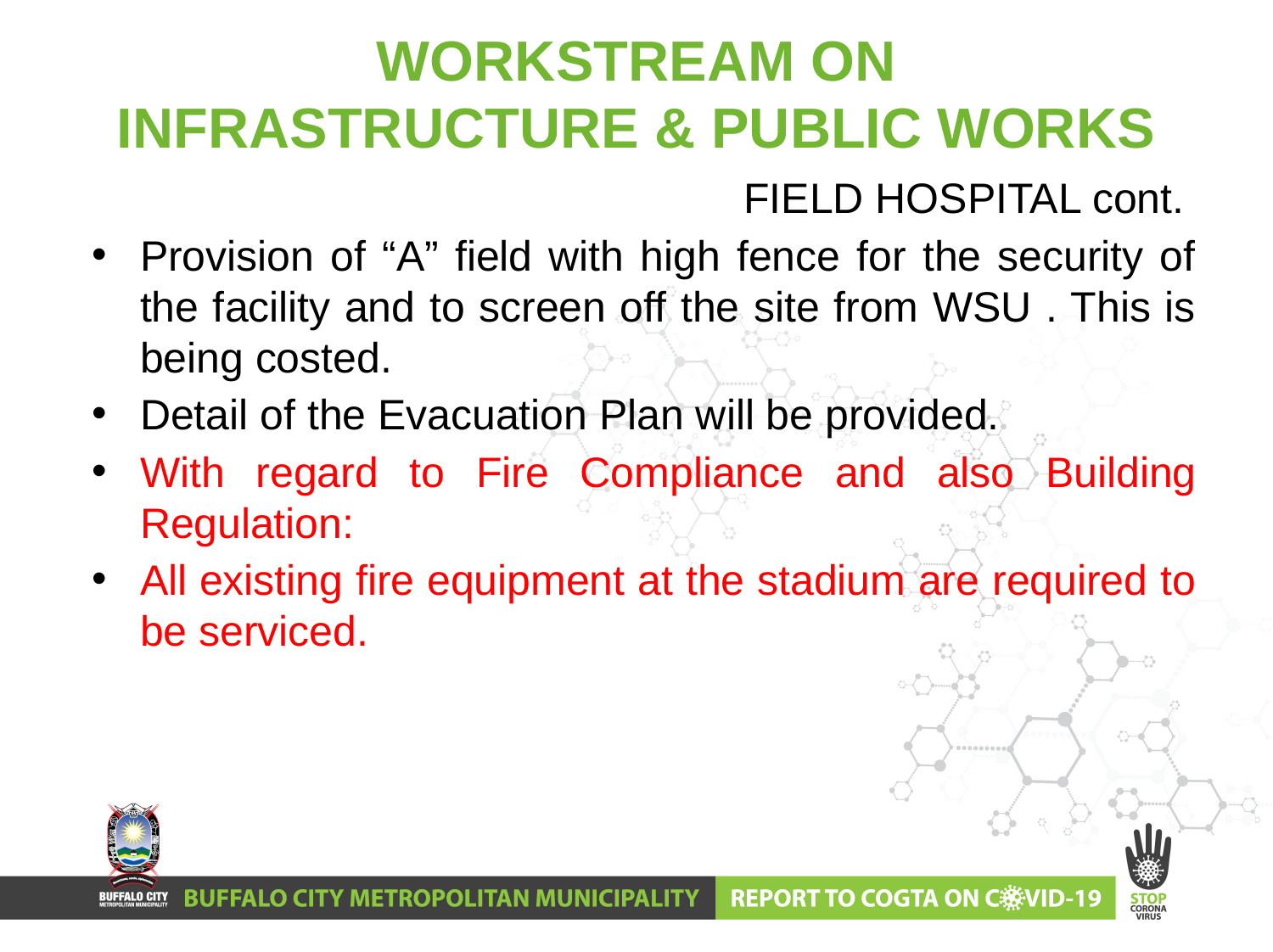

WORKSTREAM ON INFRASTRUCTURE & PUBLIC WORKS
FIELD HOSPITAL cont.
Provision of “A” field with high fence for the security of the facility and to screen off the site from WSU . This is being costed.
Detail of the Evacuation Plan will be provided.
With regard to Fire Compliance and also Building Regulation:
All existing fire equipment at the stadium are required to be serviced.